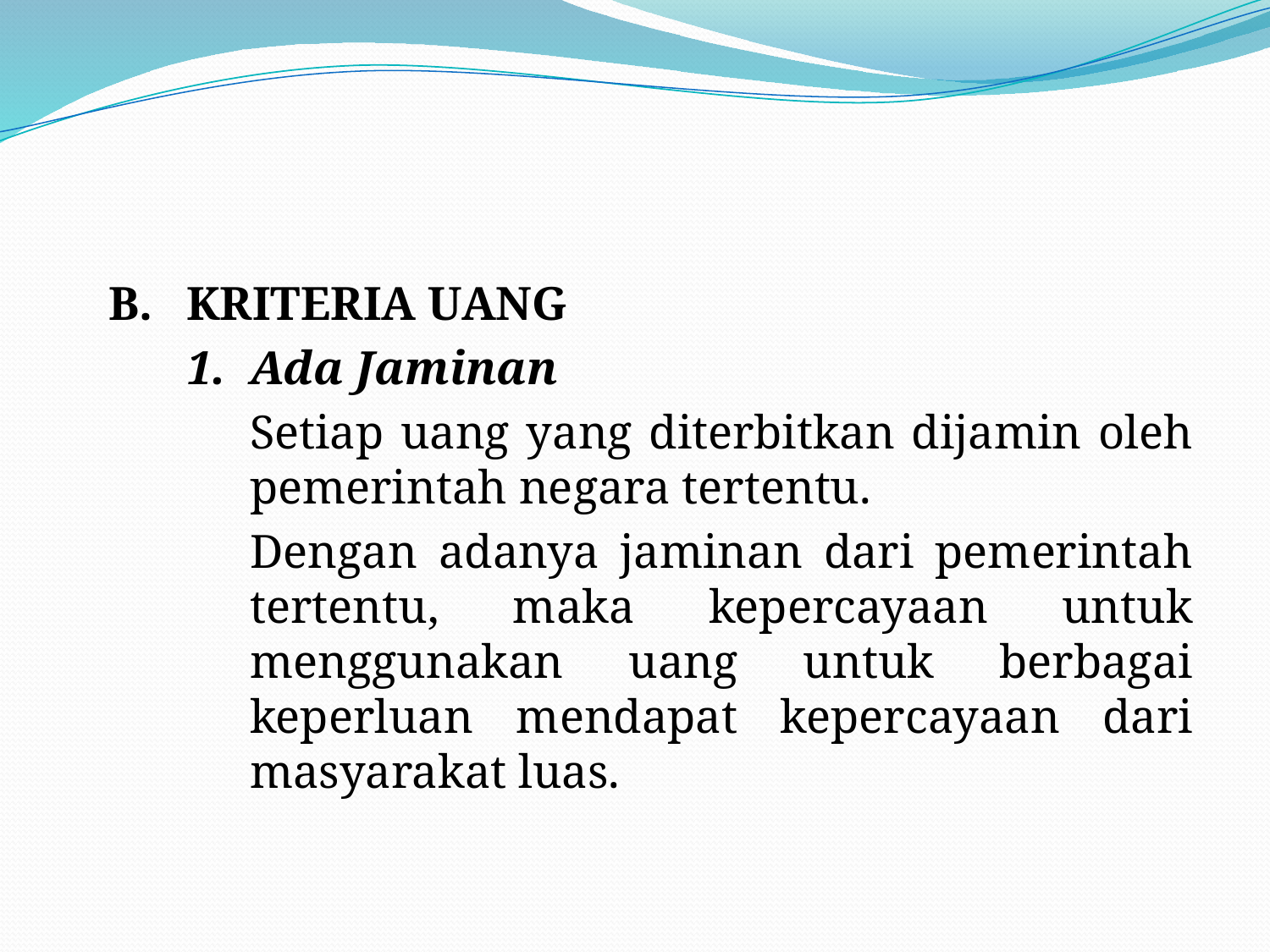

#
B.	KRITERIA UANG
1.	Ada Jaminan
	Setiap uang yang diterbitkan dijamin oleh pemerintah negara tertentu.
	Dengan adanya jaminan dari pemerintah tertentu, maka kepercayaan untuk menggunakan uang untuk berbagai keperluan mendapat kepercayaan dari masyarakat luas.